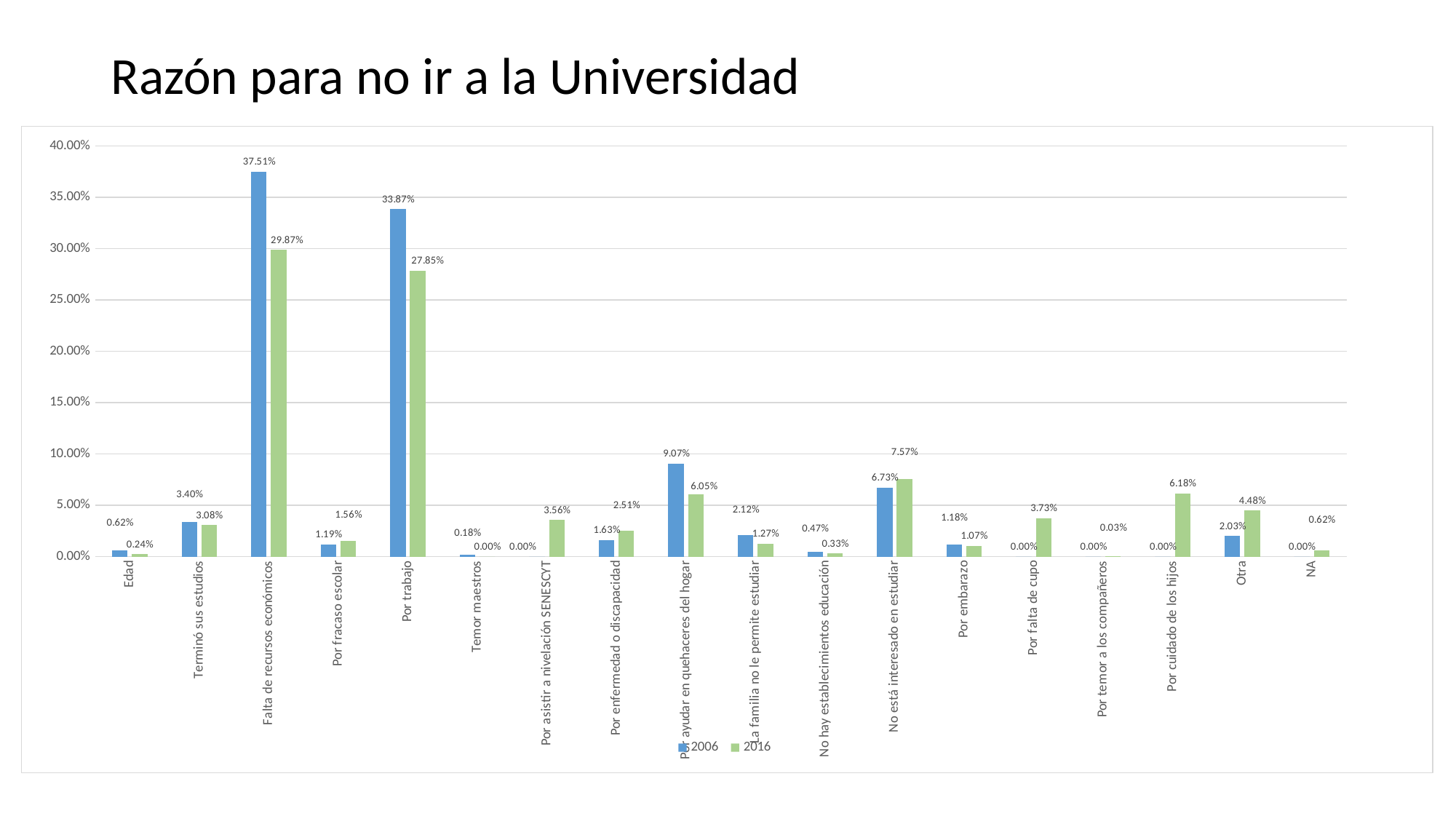

# Razón para no ir a la Universidad

### Chart

| Category | 2006 | 2016 |
|---|---|---|
| Edad | 0.006159121222618071 | 0.0024245054164965954 |
| Terminó sus estudios | 0.034036075320182595 | 0.030806031777935623 |
| Falta de recursos económicos | 0.3750686677498706 | 0.29870235964736014 |
| Por fracaso escolar | 0.011937852097058629 | 0.01564922385559583 |
| Por trabajo | 0.3386683478673693 | 0.27852026929139273 |
| Temor maestros | 0.0018321755442025783 | 0.0 |
| Por asistir a nivelación SENESCYT | 0.0 | 0.03560021266772709 |
| Por enfermedad o discapacidad | 0.01632667290443386 | 0.025059902946578557 |
| Por ayudar en quehaceres del hogar | 0.09074022469718021 | 0.0605137386684555 |
| La familia no le permite estudiar | 0.02117819661593091 | 0.012714927623106154 |
| No hay establecimientos educación | 0.004689077112545106 | 0.003261844720283676 |
| No está interesado en estudiar | 0.06730896418212157 | 0.07566537960864538 |
| Por embarazo | 0.011762650410679077 | 0.010668375745442866 |
| Por falta de cupo | 0.0 | 0.037343073405416025 |
| Por temor a los compañeros | 0.0 | 0.00027821756735695345 |
| Por cuidado de los hijos | 0.0 | 0.061773799552316155 |
| Otra | 0.02029197427580744 | 0.04480340141484929 |
| NA | 0.0 | 0.0062147360910415166 |